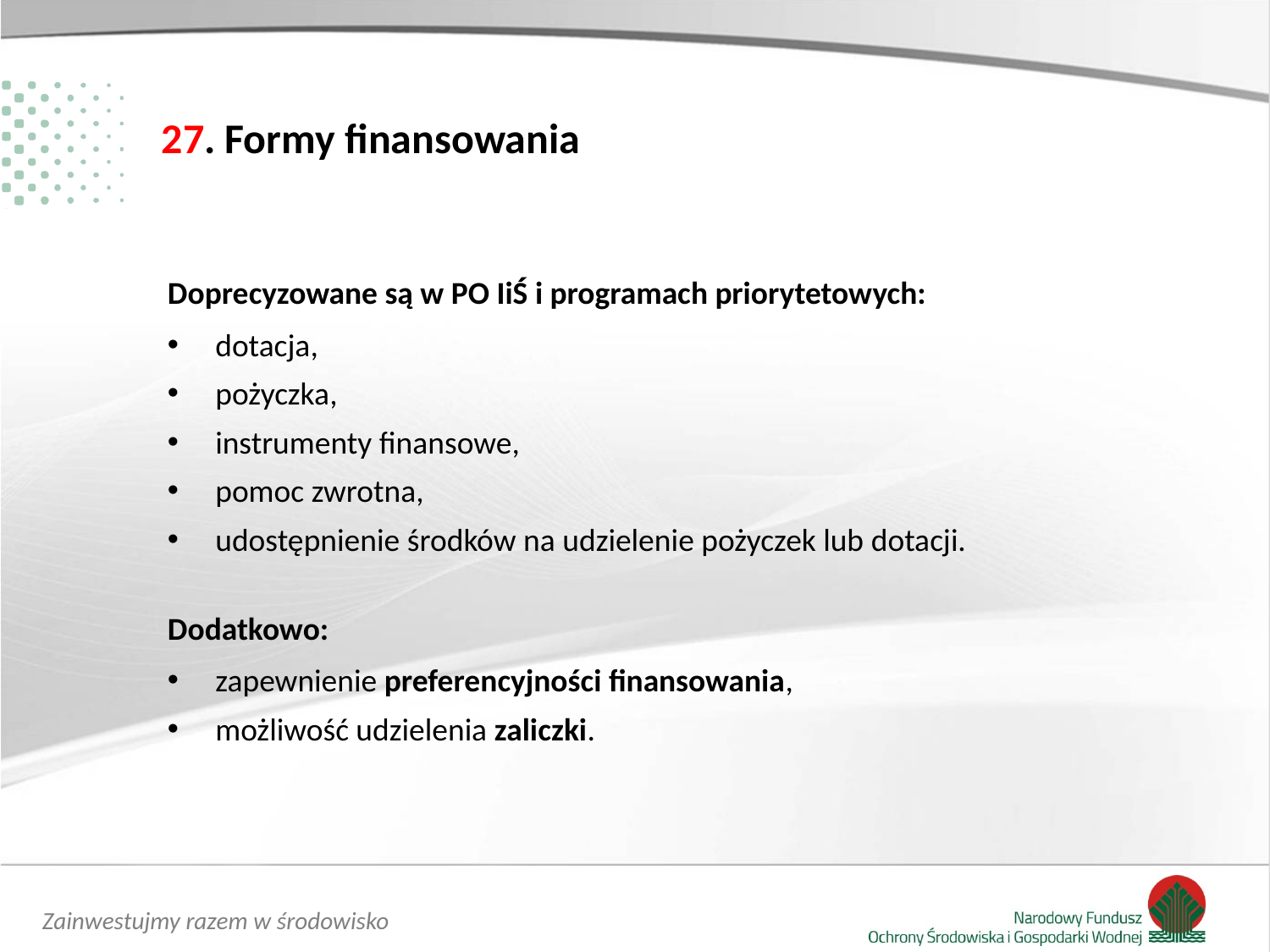

# 27. Formy finansowania
Doprecyzowane są w PO IiŚ i programach priorytetowych:
dotacja,
pożyczka,
instrumenty finansowe,
pomoc zwrotna,
udostępnienie środków na udzielenie pożyczek lub dotacji.

Dodatkowo:
zapewnienie preferencyjności finansowania,
możliwość udzielenia zaliczki.